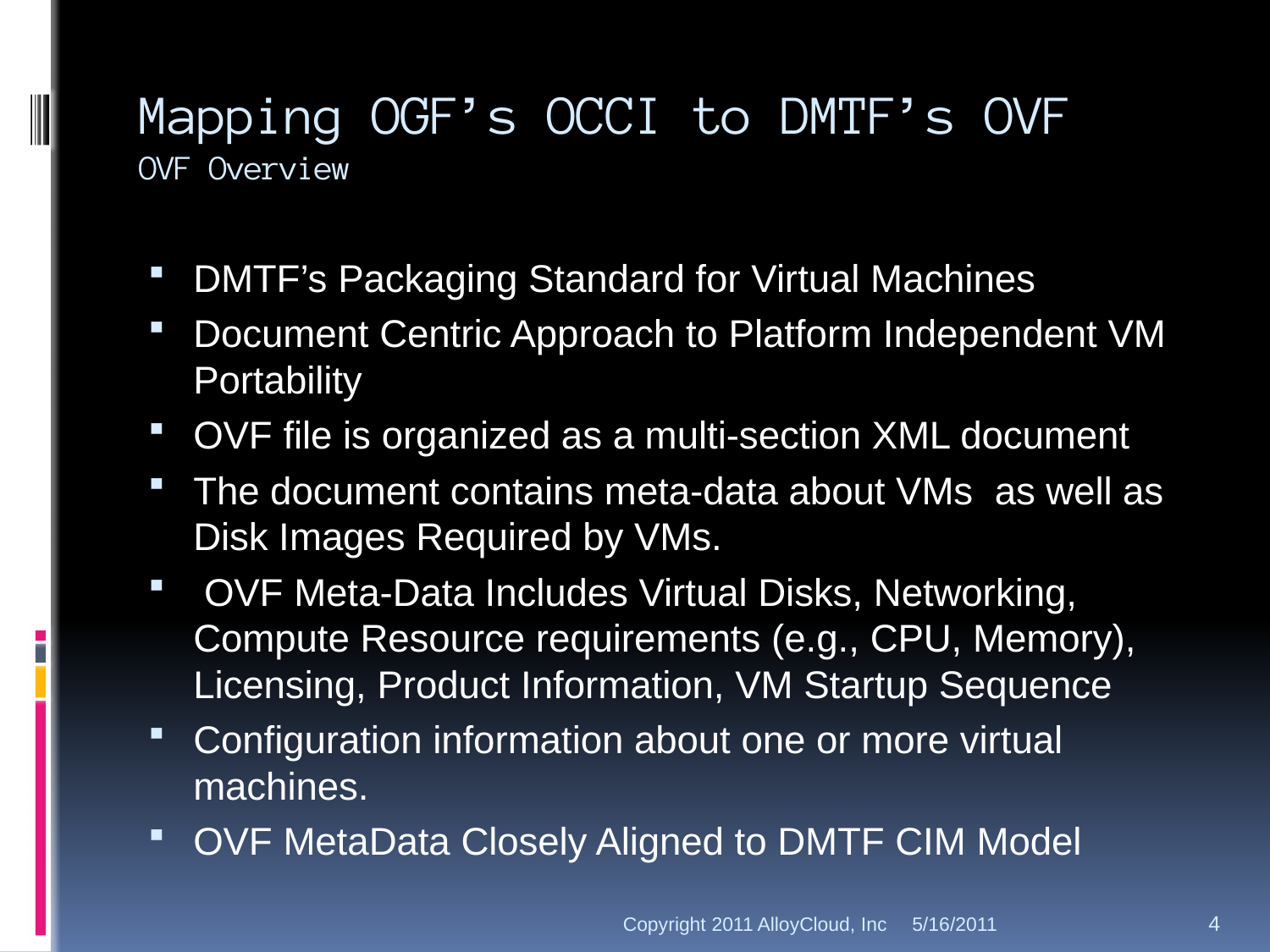

# Mapping OGF’s OCCI to DMTF’s OVF OVF Overview
DMTF’s Packaging Standard for Virtual Machines
Document Centric Approach to Platform Independent VM Portability
OVF file is organized as a multi-section XML document
The document contains meta-data about VMs  as well as Disk Images Required by VMs.
 OVF Meta-Data Includes Virtual Disks, Networking, Compute Resource requirements (e.g., CPU, Memory), Licensing, Product Information, VM Startup Sequence
Configuration information about one or more virtual machines.
OVF MetaData Closely Aligned to DMTF CIM Model
Copyright 2011 AlloyCloud, Inc
5/16/2011
4